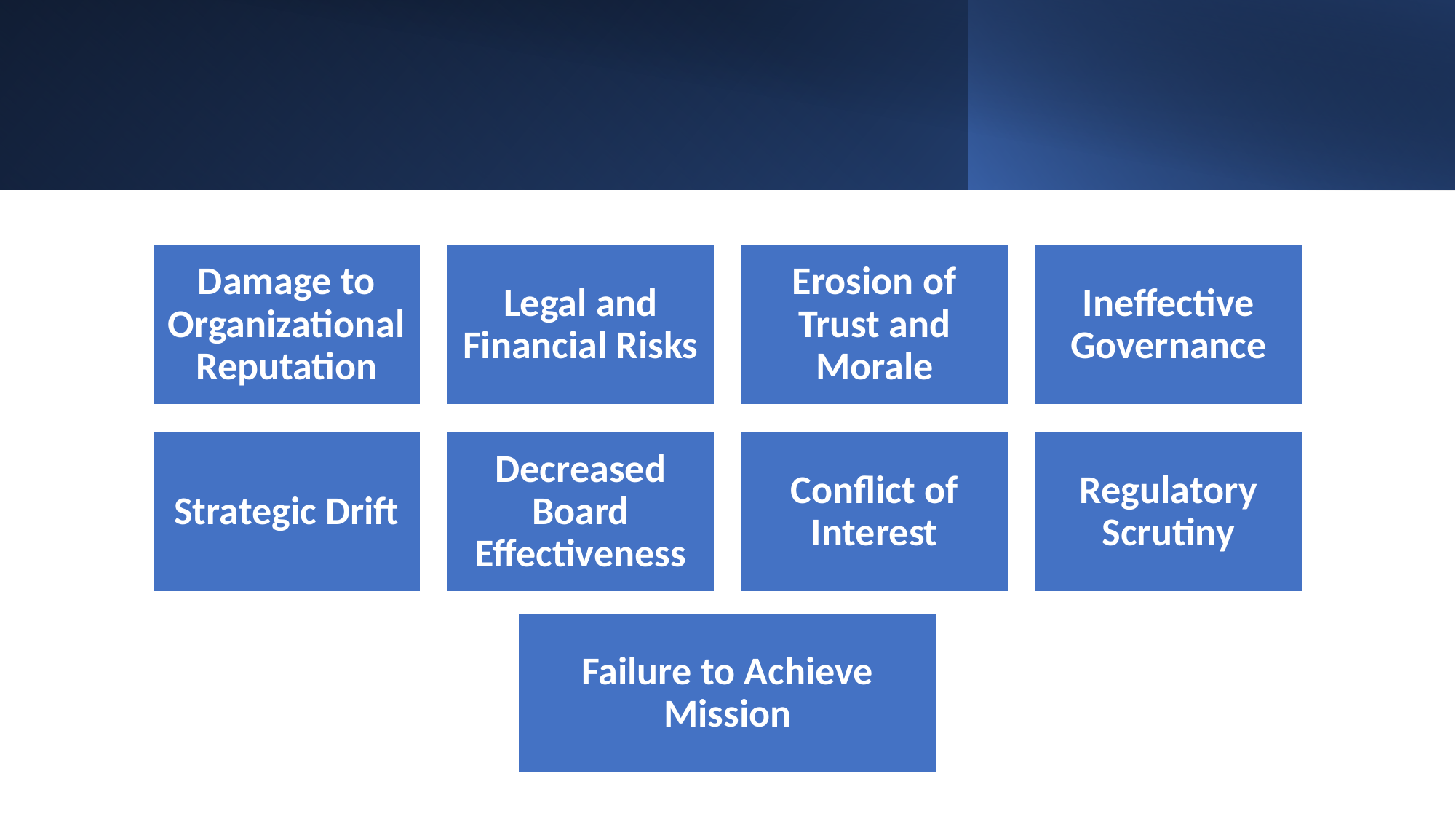

Damage to Organizational Reputation
Legal and Financial Risks
Erosion of Trust and Morale
Ineffective Governance
Strategic Drift
Decreased Board Effectiveness
Conflict of Interest
Regulatory Scrutiny
Failure to Achieve Mission